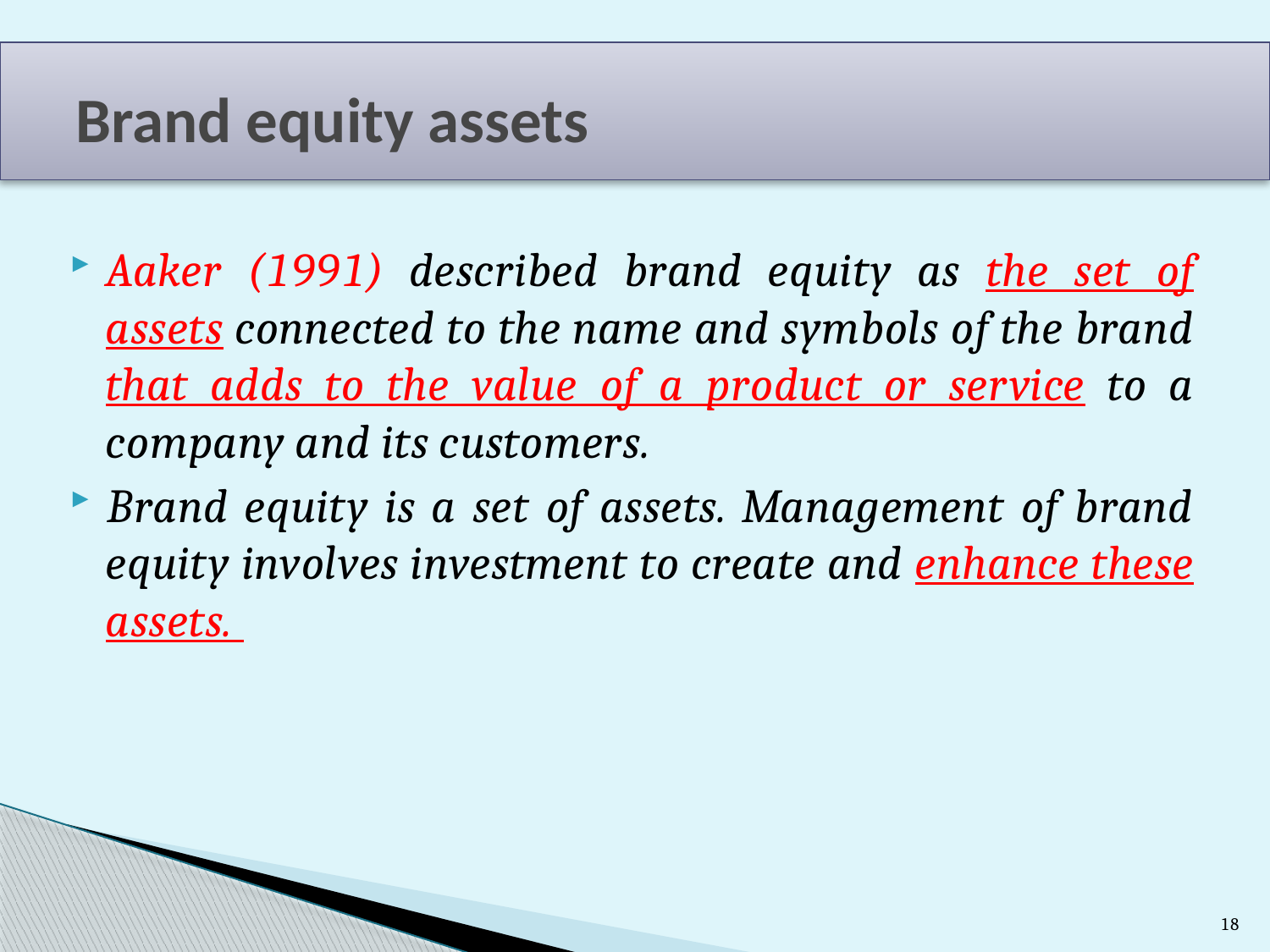

# Brand equity assets

Aaker (1991) described brand equity as the set of assets connected to the name and symbols of the brand that adds to the value of a product or service to a company and its customers.
Brand equity is a set of assets. Management of brand equity involves investment to create and enhance these assets.

18